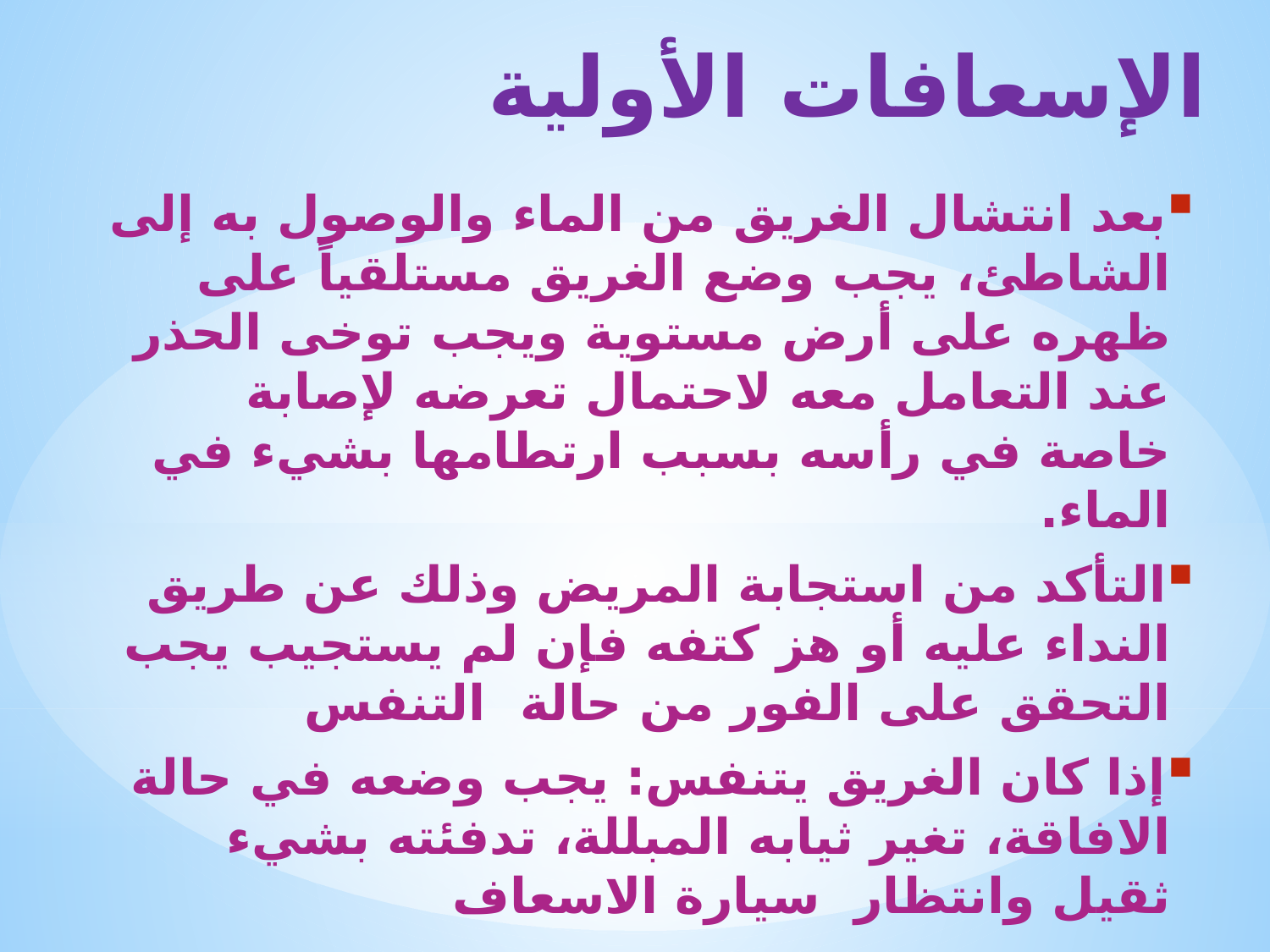

# الإسعافات الأولية
بعد انتشال الغريق من الماء والوصول به إلى الشاطئ، يجب وضع الغريق مستلقياً على ظهره على أرض مستوية ويجب توخى الحذر عند التعامل معه لاحتمال تعرضه لإصابة خاصة في رأسه بسبب ارتطامها بشيء في الماء.
التأكد من استجابة المريض وذلك عن طريق النداء عليه أو هز كتفه فإن لم يستجيب يجب التحقق على الفور من حالة  التنفس
إذا كان الغريق يتنفس: يجب وضعه في حالة الافاقة، تغير ثيابه المبللة، تدفئته بشيء ثقيل وانتظار  سيارة الاسعاف